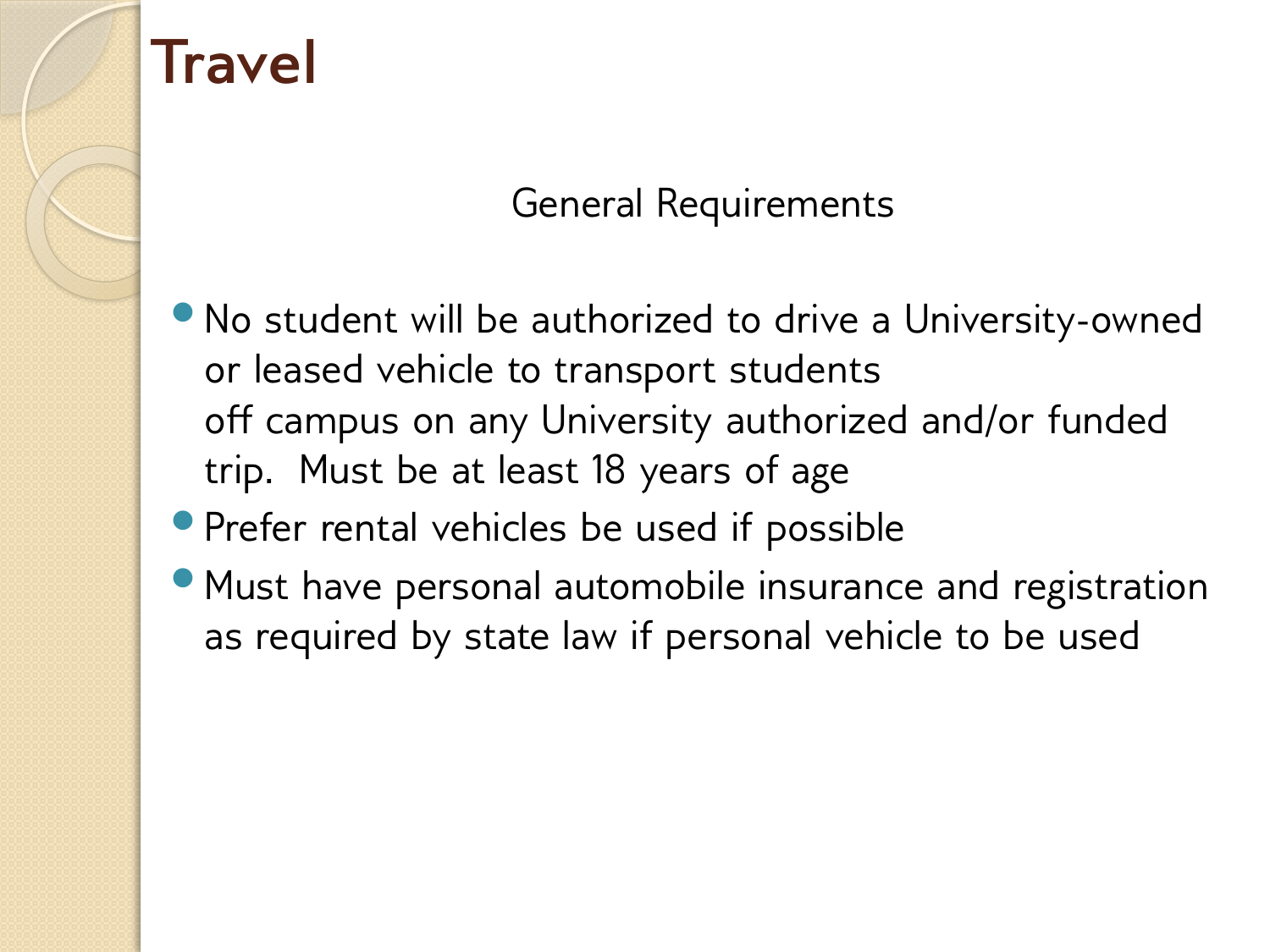

# Travel
General Requirements

No student will be authorized to drive a University-owned or leased vehicle to transport students
off campus on any University authorized and/or funded trip.  Must be at least 18 years of age
Prefer rental vehicles be used if possible
Must have personal automobile insurance and registration as required by state law if personal vehicle to be used